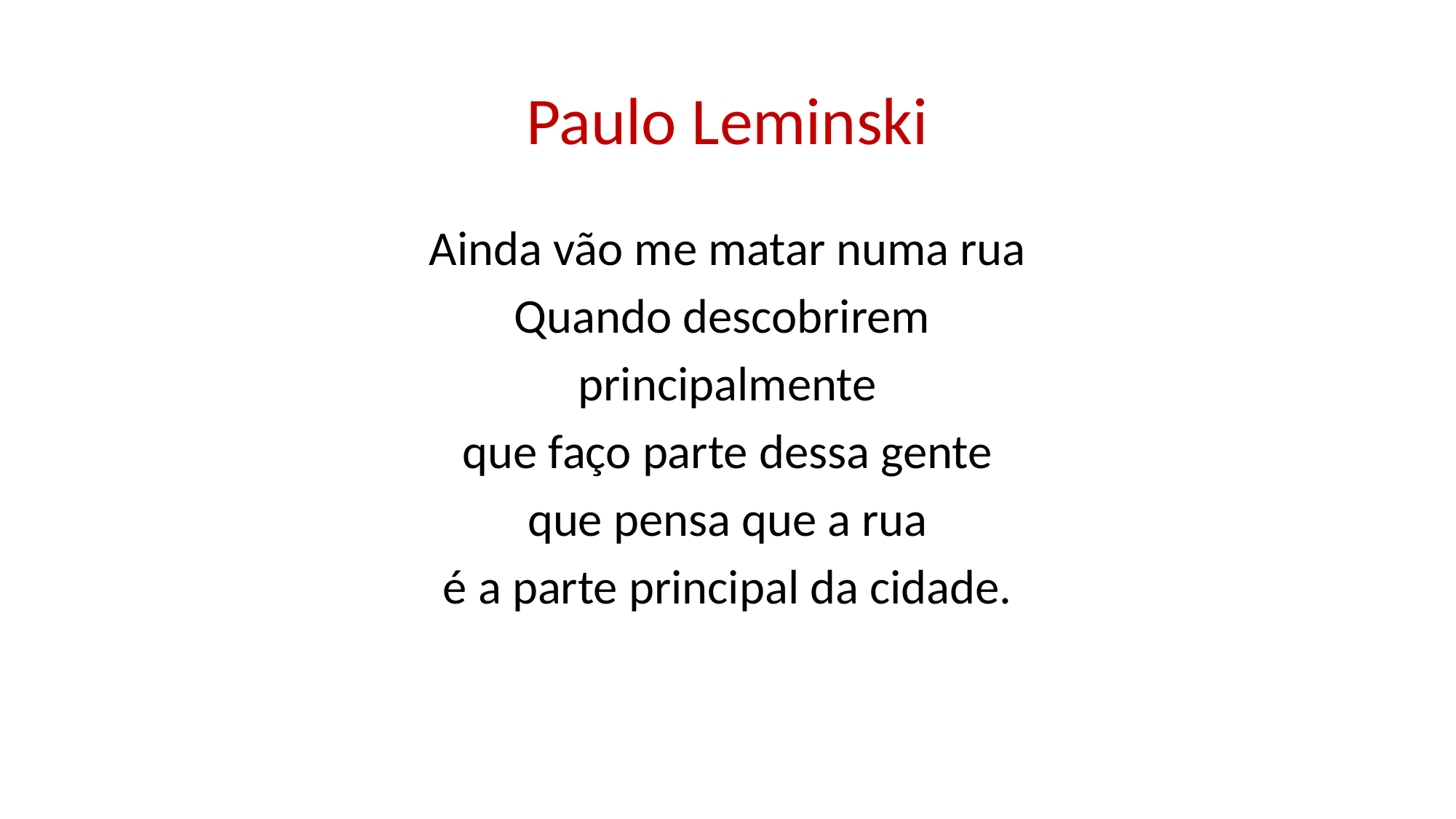

# Paulo Leminski
Ainda vão me matar numa rua
Quando descobrirem
principalmente
que faço parte dessa gente
que pensa que a rua
é a parte principal da cidade.